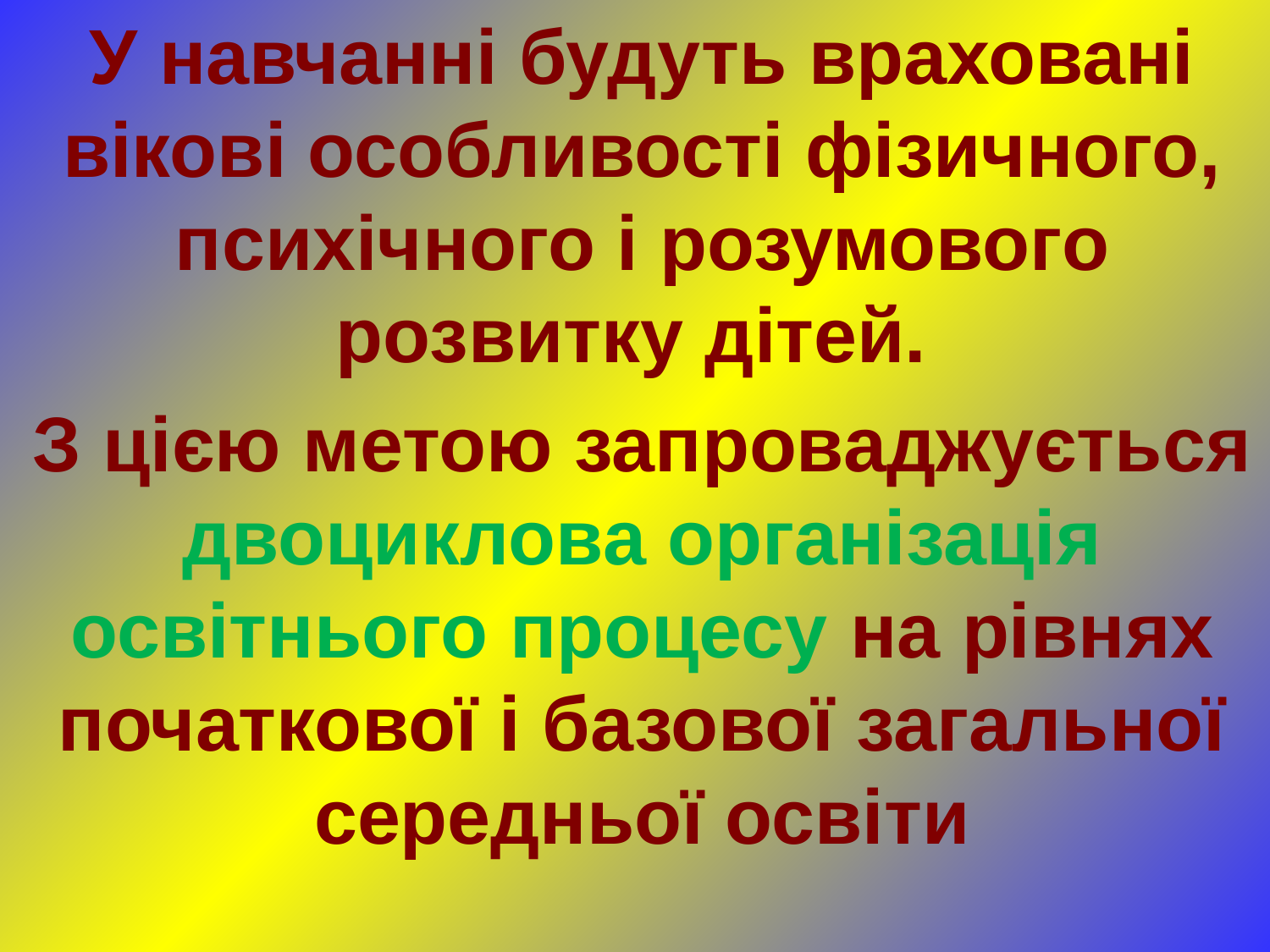

У навчанні будуть враховані вікові особливості фізичного, психічного і розумового розвитку дітей.
З цією метою запроваджується двоциклова організація освітнього процесу на рівнях початкової і базової загальної середньої освіти